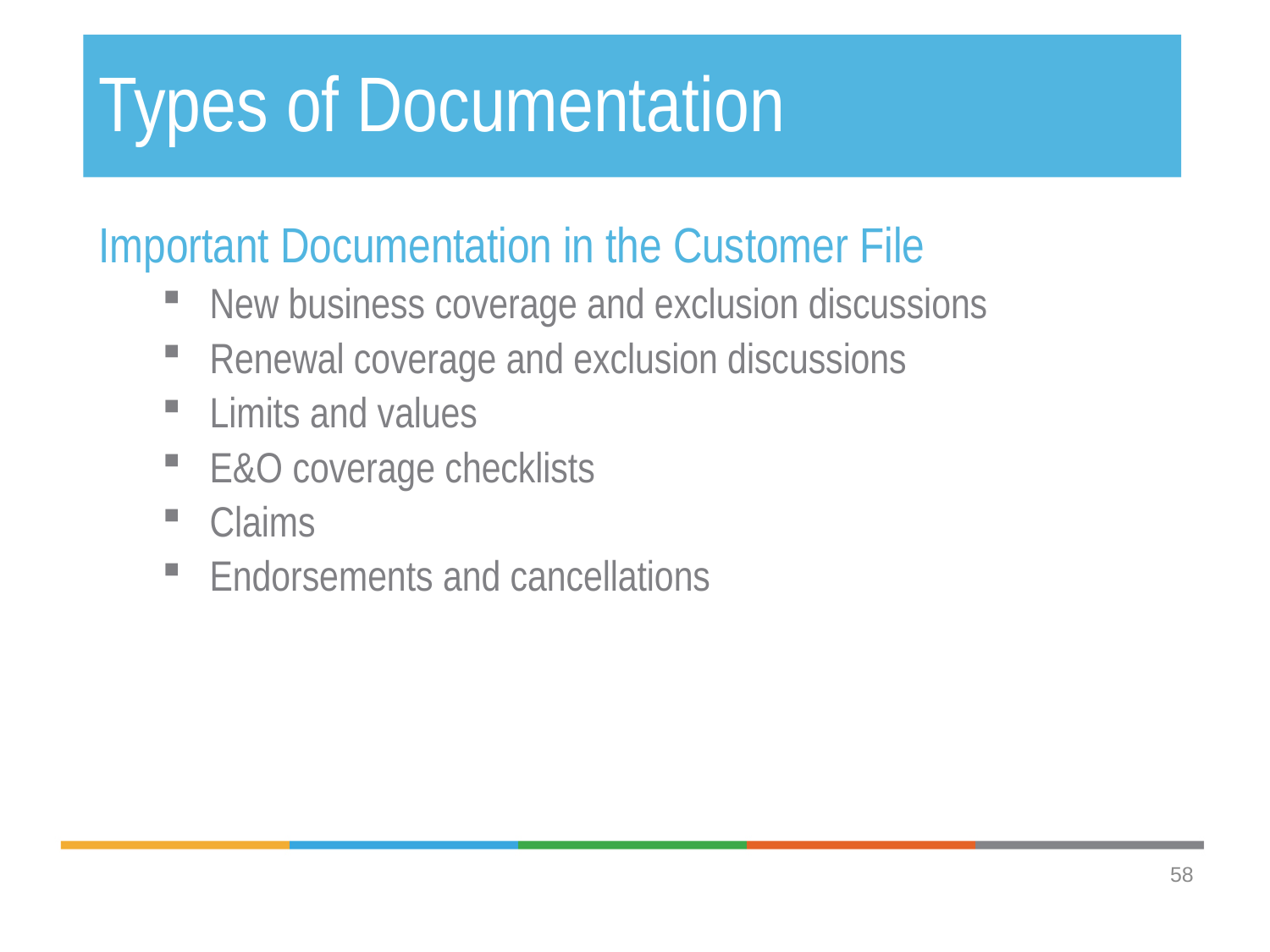

# Types of Documentation
Important Documentation in the Customer File
New business coverage and exclusion discussions
Renewal coverage and exclusion discussions
Limits and values
E&O coverage checklists
Claims
Endorsements and cancellations